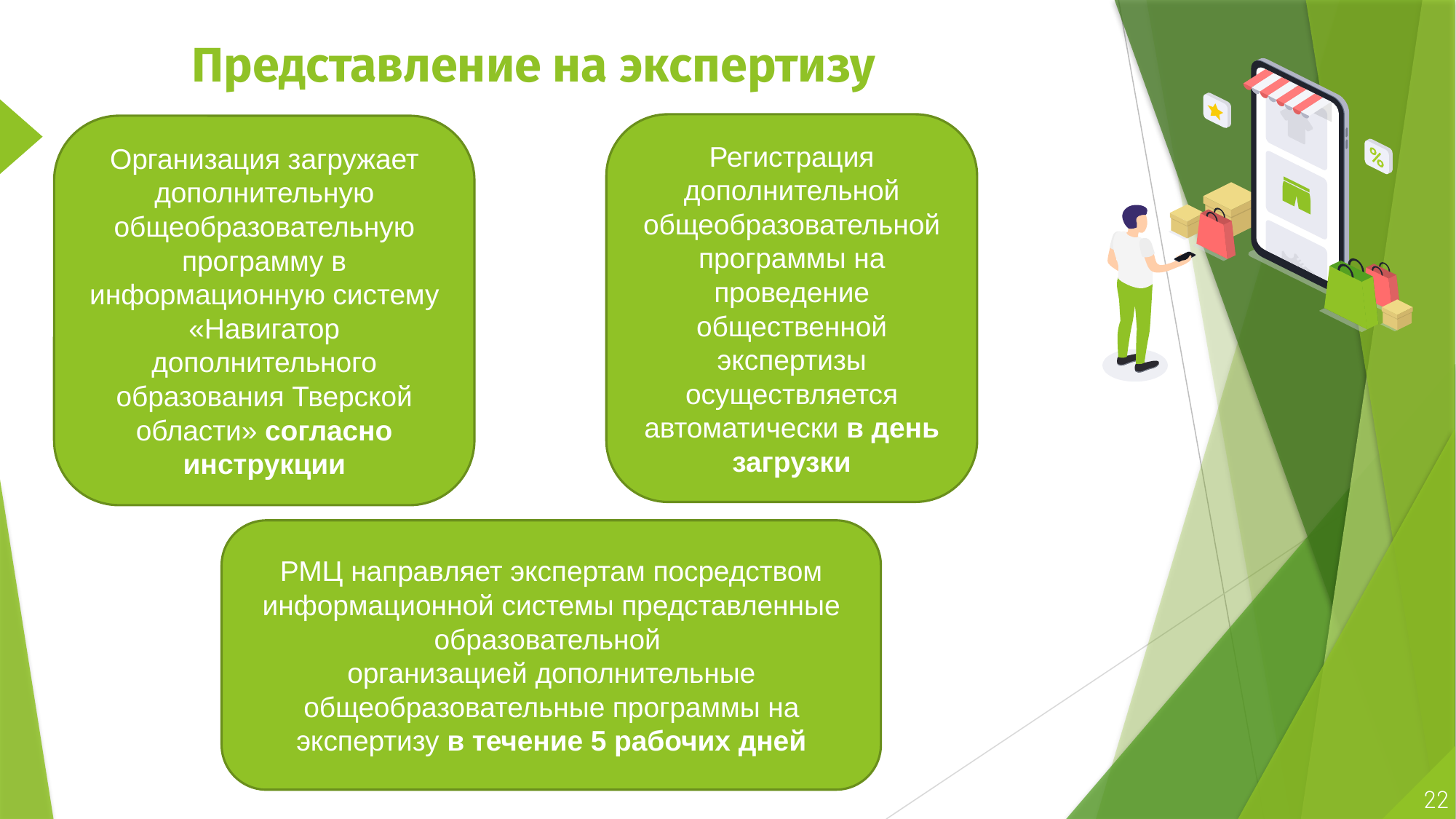

# Представление на экспертизу

Регистрация дополнительной общеобразовательной программы на проведение общественной экспертизы осуществляется автоматически в день загрузки
Организация загружает дополнительную общеобразовательную программу в информационную систему «Навигатор дополнительного образования Тверской области» согласно инструкции
РМЦ направляет экспертам посредством информационной системы представленные образовательной
организацией дополнительные общеобразовательные программы на экспертизу в течение 5 рабочих дней
22